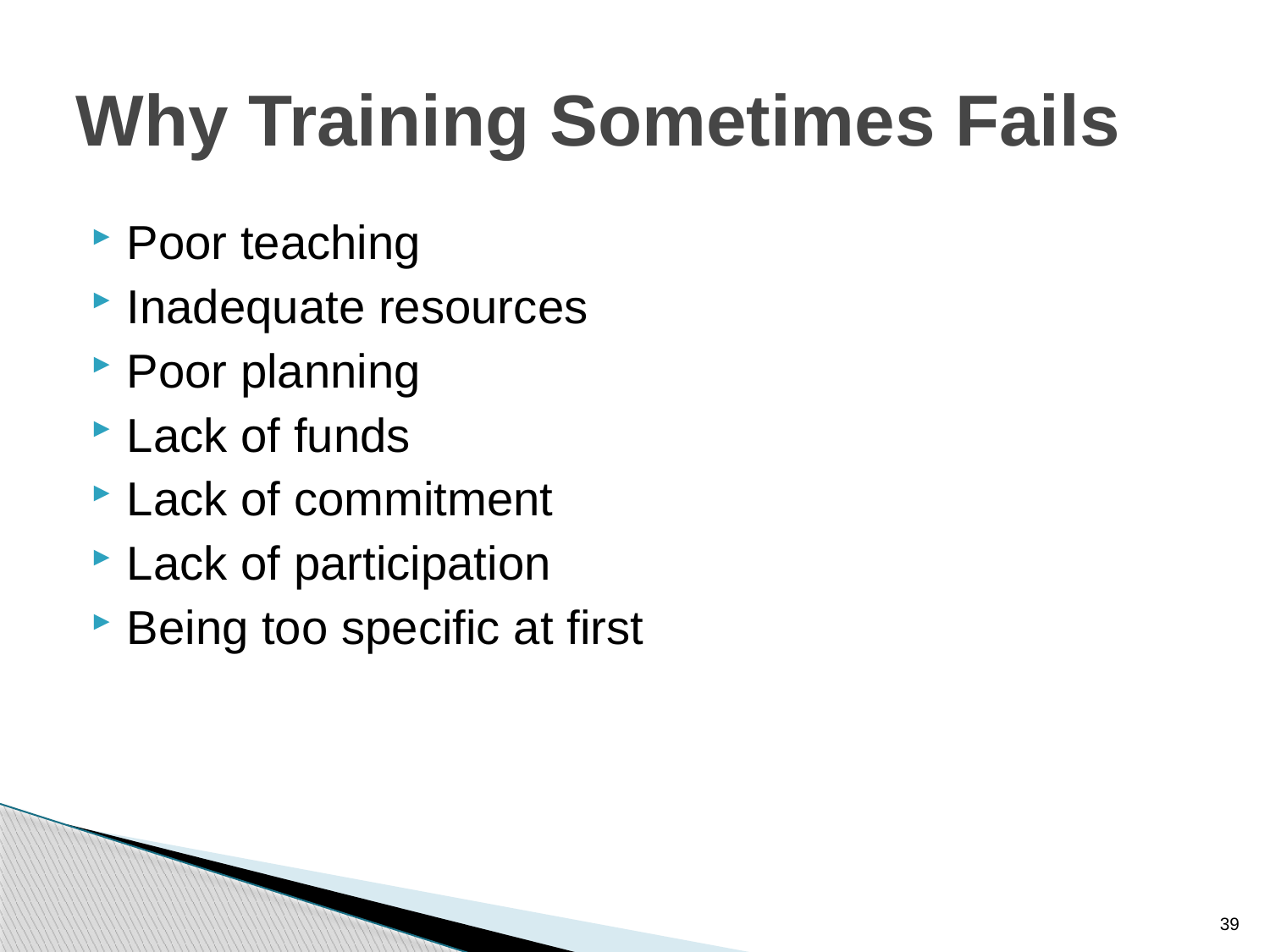

# Why Training Sometimes Fails
Poor teaching
Inadequate resources
Poor planning
Lack of funds
Lack of commitment
Lack of participation
Being too specific at first
39